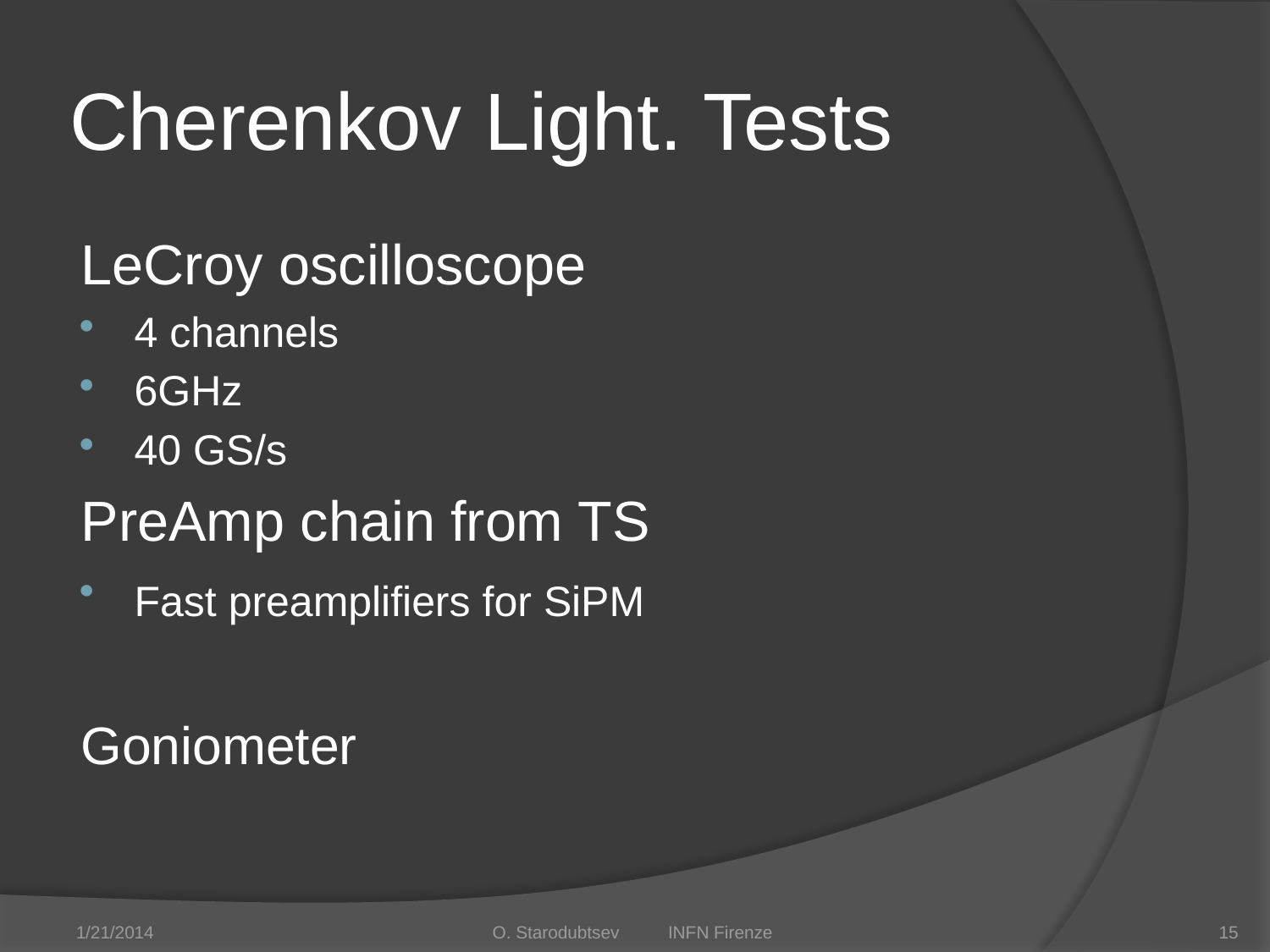

# Cherenkov Light. Tests
LeCroy oscilloscope
4 channels
6GHz
40 GS/s
PreAmp chain from TS
Fast preamplifiers for SiPM

Goniometer
1/21/2014
O. Starodubtsev          INFN Firenze
15